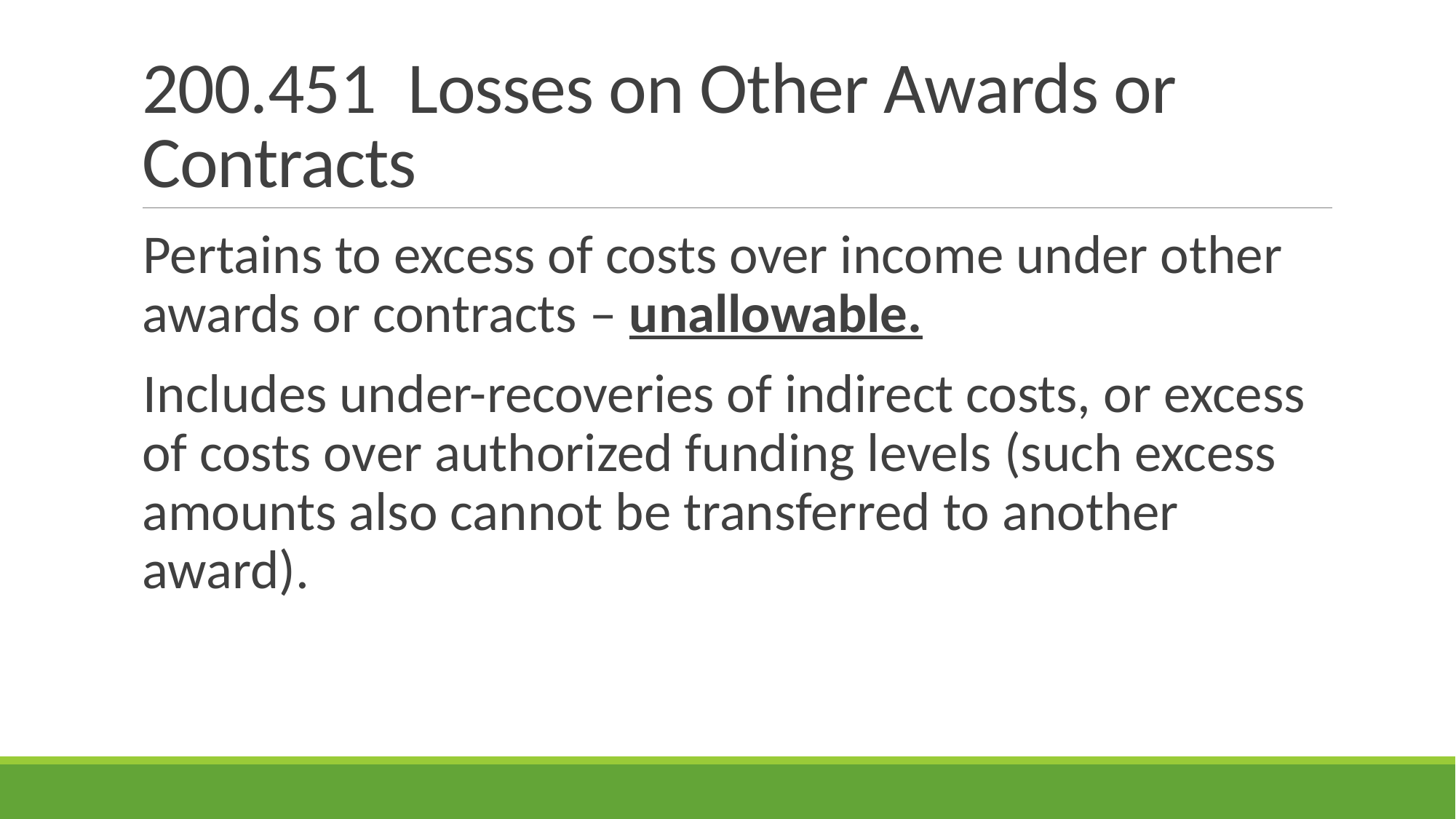

# 200.451  Losses on Other Awards or Contracts
Pertains to excess of costs over income under other awards or contracts – unallowable.
Includes under-recoveries of indirect costs, or excess of costs over authorized funding levels (such excess amounts also cannot be transferred to another award).